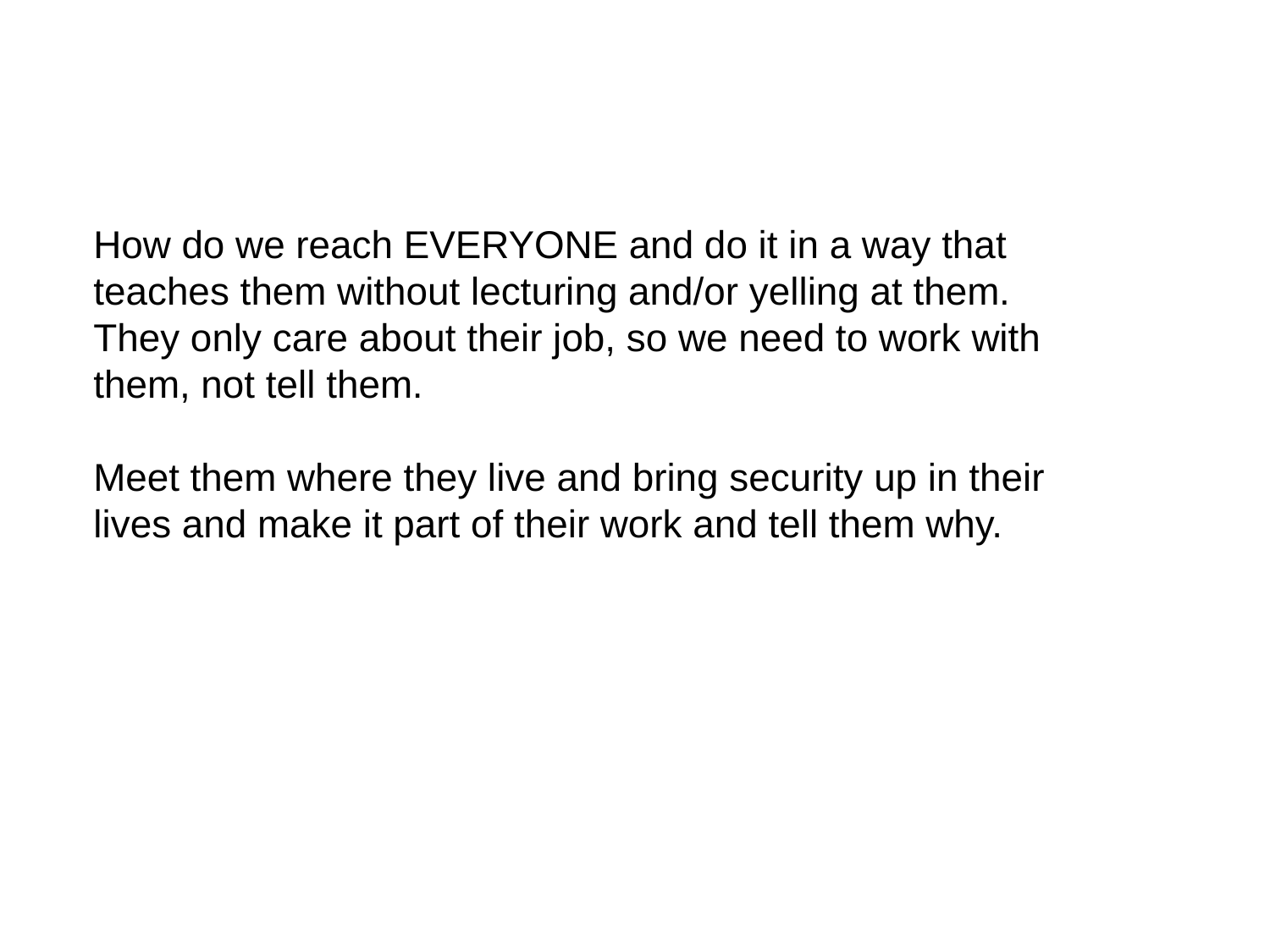

How do we reach EVERYONE and do it in a way that teaches them without lecturing and/or yelling at them. They only care about their job, so we need to work with them, not tell them.

Meet them where they live and bring security up in their lives and make it part of their work and tell them why.